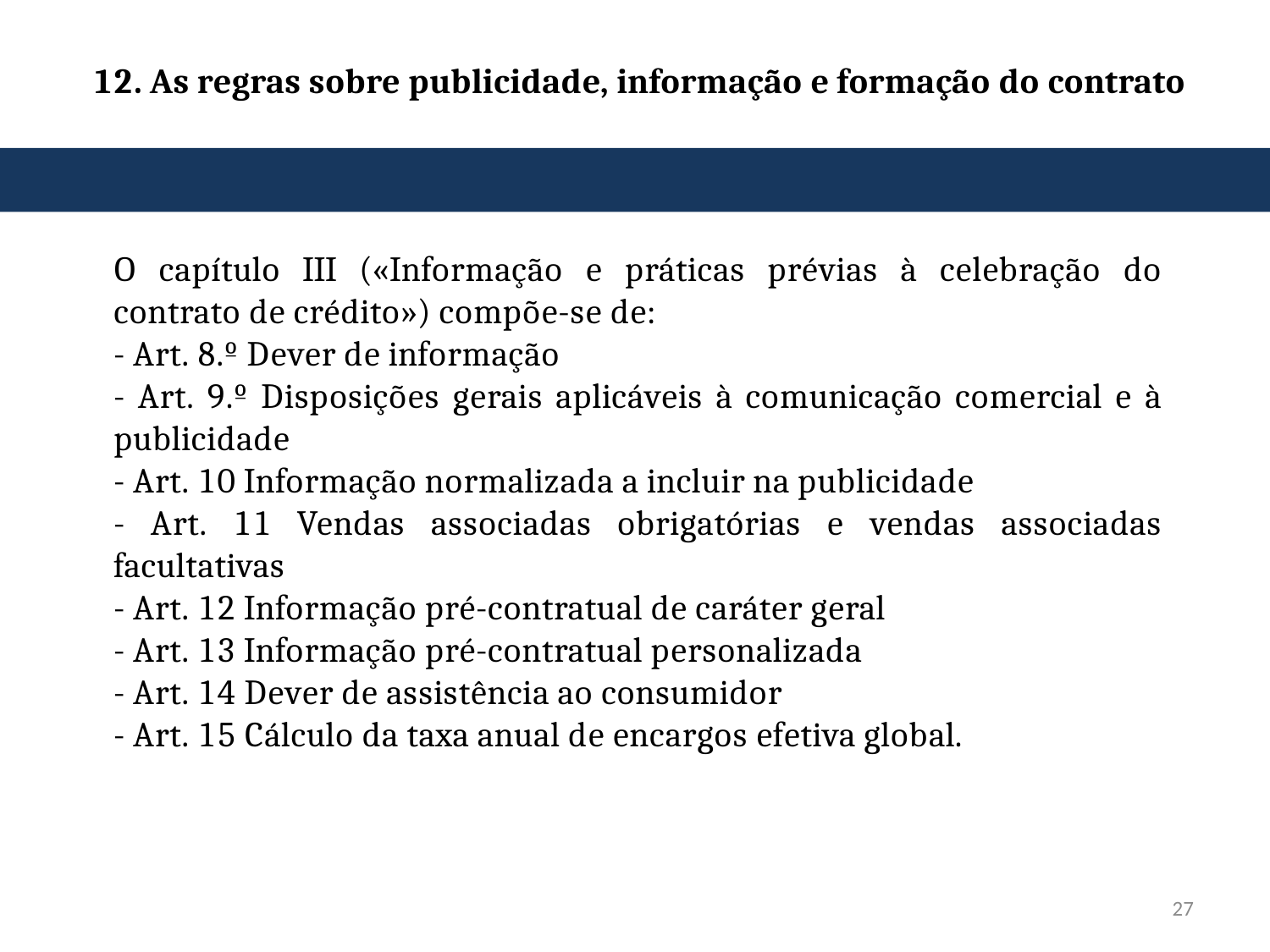

# 12. As regras sobre publicidade, informação e formação do contrato

O capítulo III («Informação e práticas prévias à celebração do contrato de crédito») compõe-se de:
- Art. 8.º Dever de informação
- Art. 9.º Disposições gerais aplicáveis à comunicação comercial e à publicidade
- Art. 10 Informação normalizada a incluir na publicidade
- Art. 11 Vendas associadas obrigatórias e vendas associadas facultativas
- Art. 12 Informação pré-contratual de caráter geral
- Art. 13 Informação pré-contratual personalizada
- Art. 14 Dever de assistência ao consumidor
- Art. 15 Cálculo da taxa anual de encargos efetiva global.

27